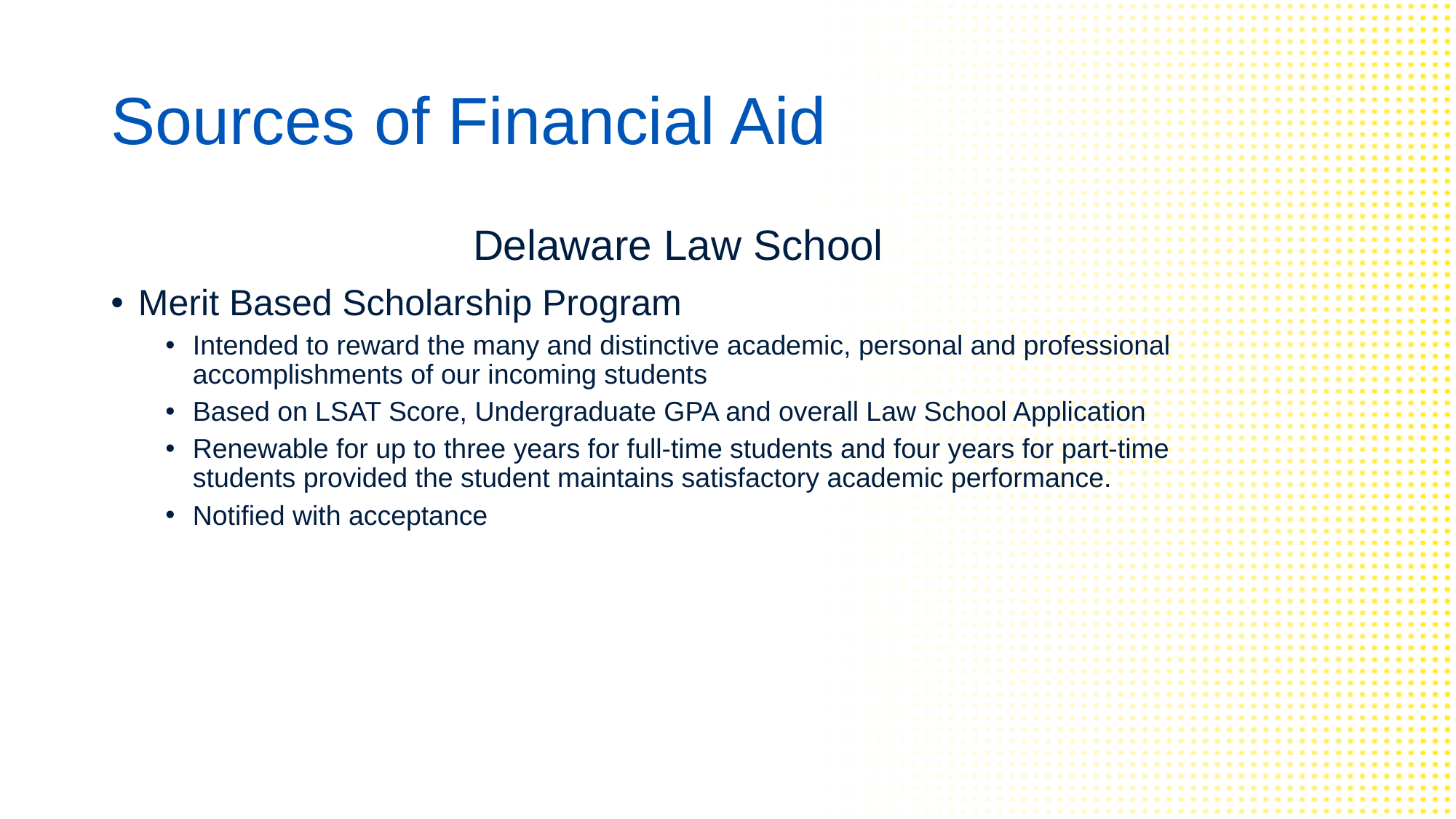

# Sources of Financial Aid
Delaware Law School
Merit Based Scholarship Program
Intended to reward the many and distinctive academic, personal and professional accomplishments of our incoming students
Based on LSAT Score, Undergraduate GPA and overall Law School Application
Renewable for up to three years for full-time students and four years for part-time students provided the student maintains satisfactory academic performance.
Notified with acceptance